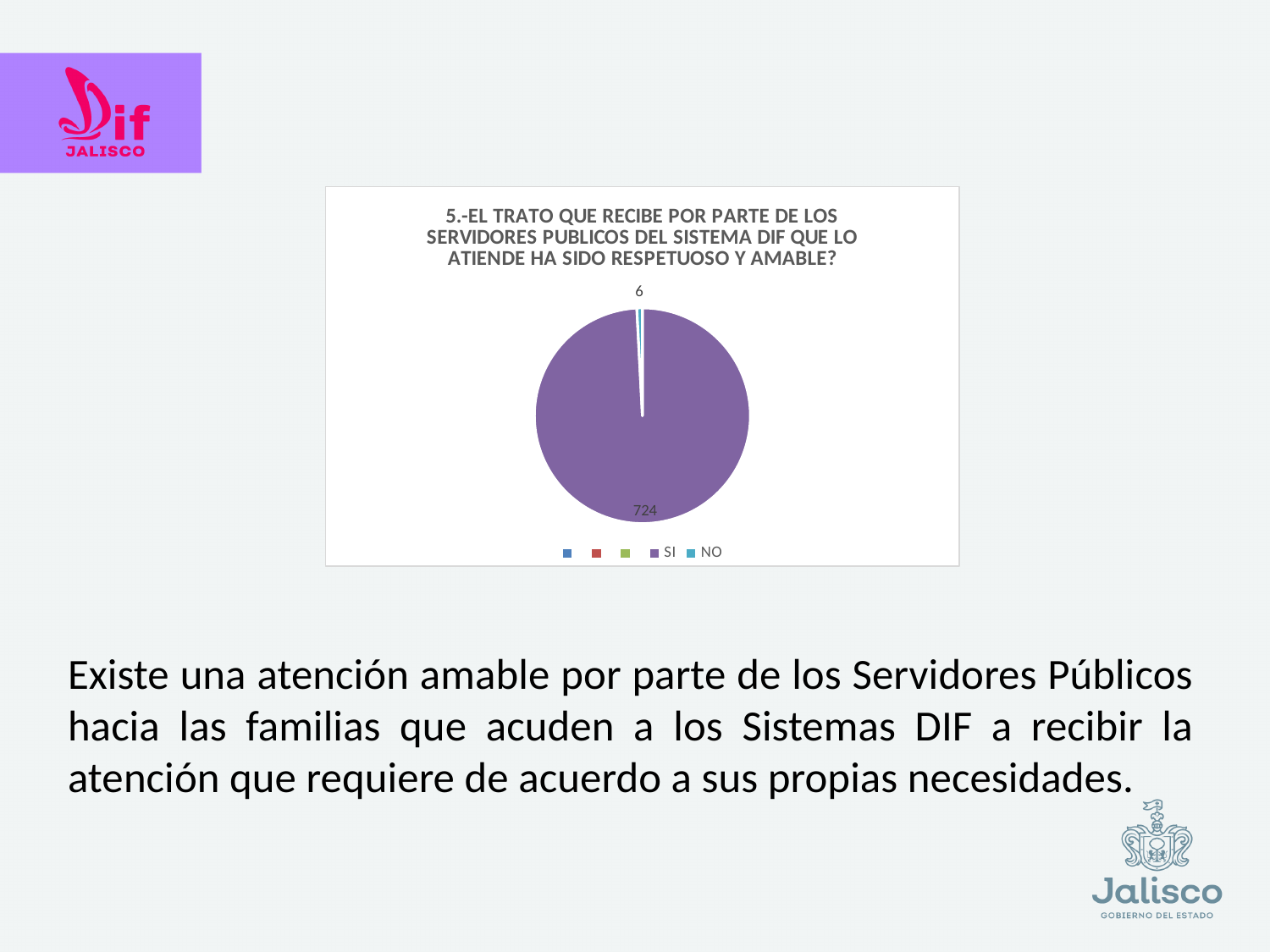

### Chart: 5.-EL TRATO QUE RECIBE POR PARTE DE LOS SERVIDORES PUBLICOS DEL SISTEMA DIF QUE LO ATIENDE HA SIDO RESPETUOSO Y AMABLE?

| Category |  |
|---|---|
|  | None |
|  | None |
|  | None |
| SI | 724.0 |
| NO | 6.0 |

Existe una atención amable por parte de los Servidores Públicos hacia las familias que acuden a los Sistemas DIF a recibir la atención que requiere de acuerdo a sus propias necesidades.